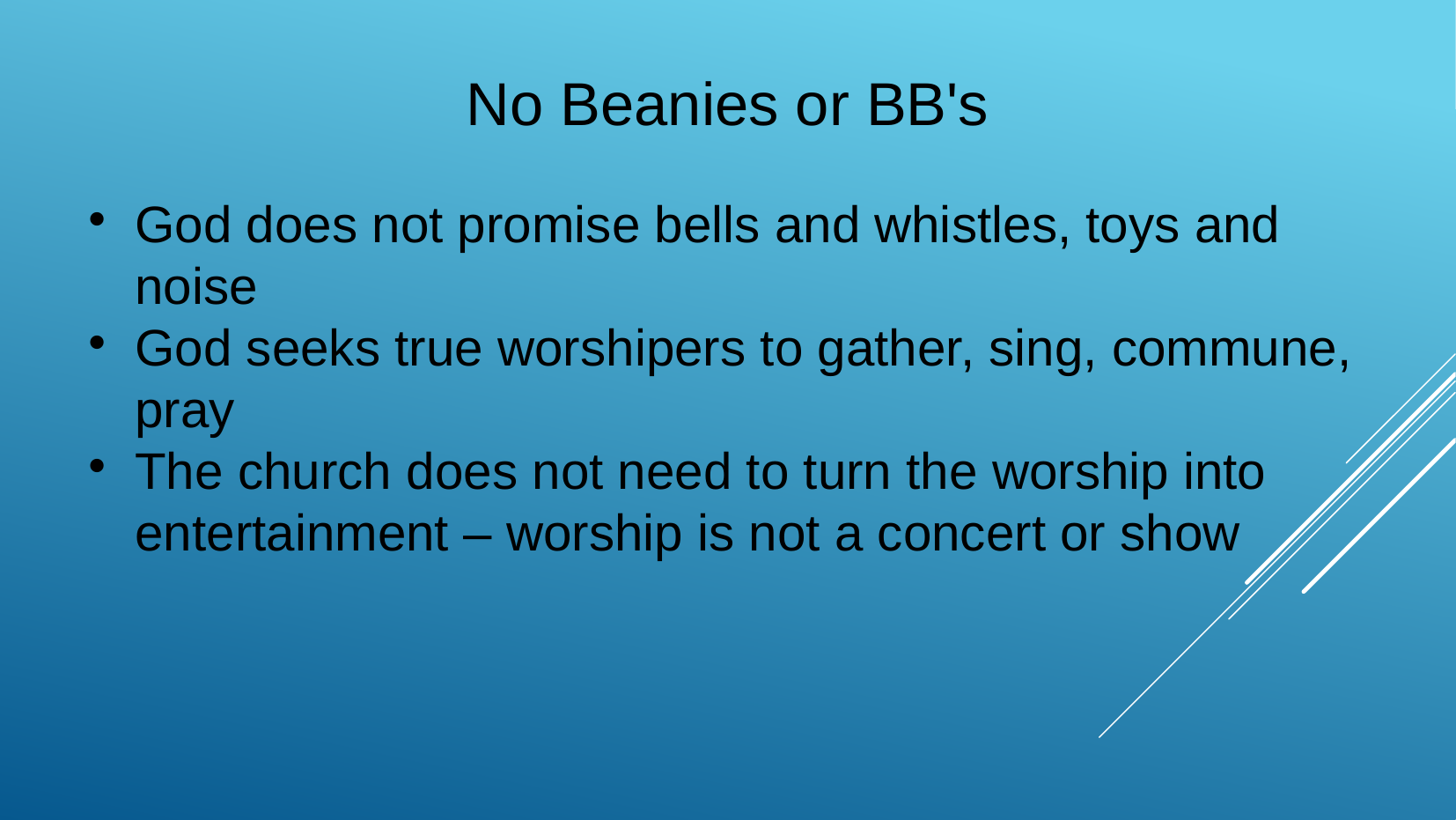

No Beanies or BB's
God does not promise bells and whistles, toys and noise
God seeks true worshipers to gather, sing, commune, pray
The church does not need to turn the worship into entertainment – worship is not a concert or show